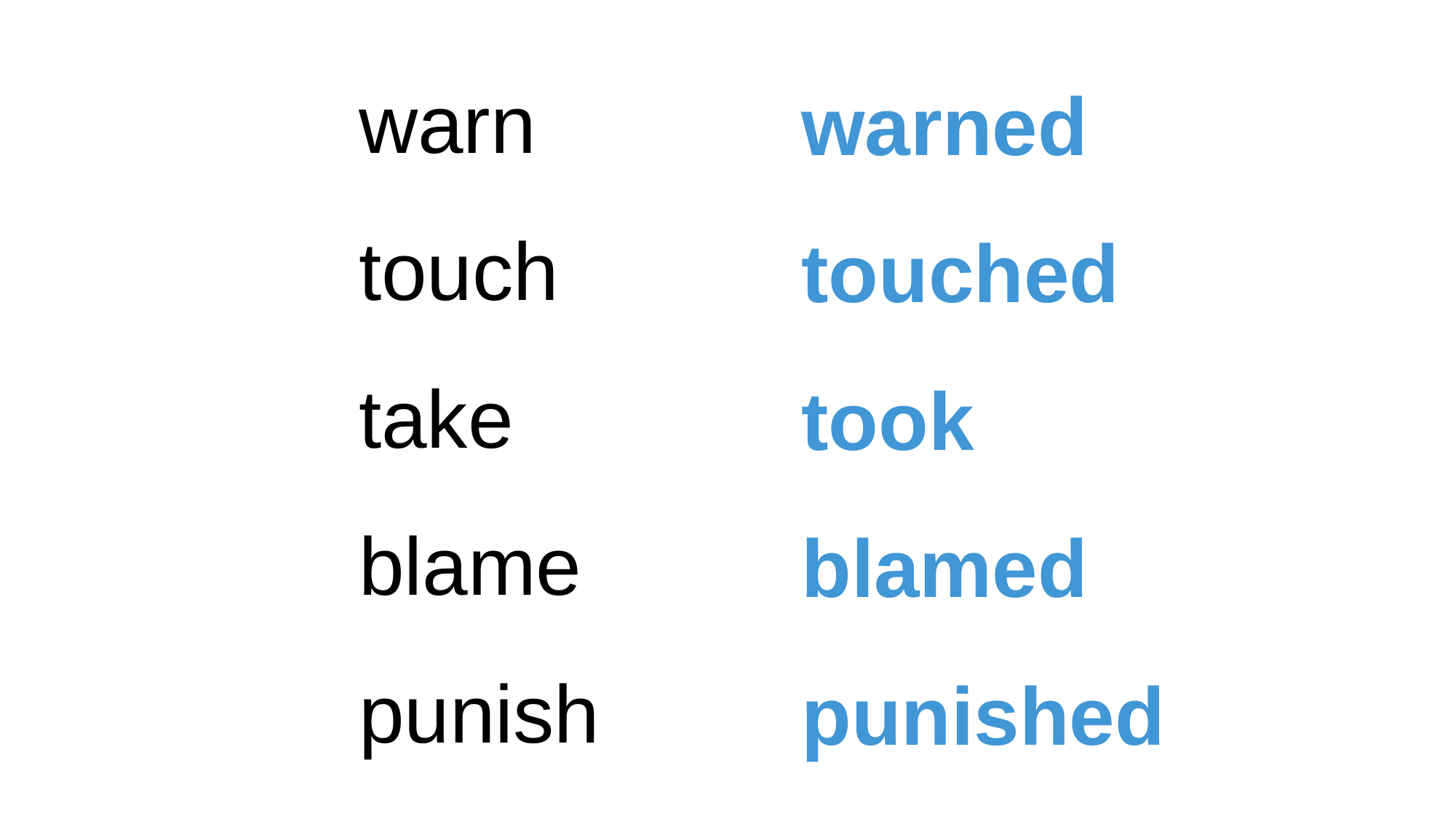

warn
touch
take
blame
punish
warned
touched
took
blamed
punished